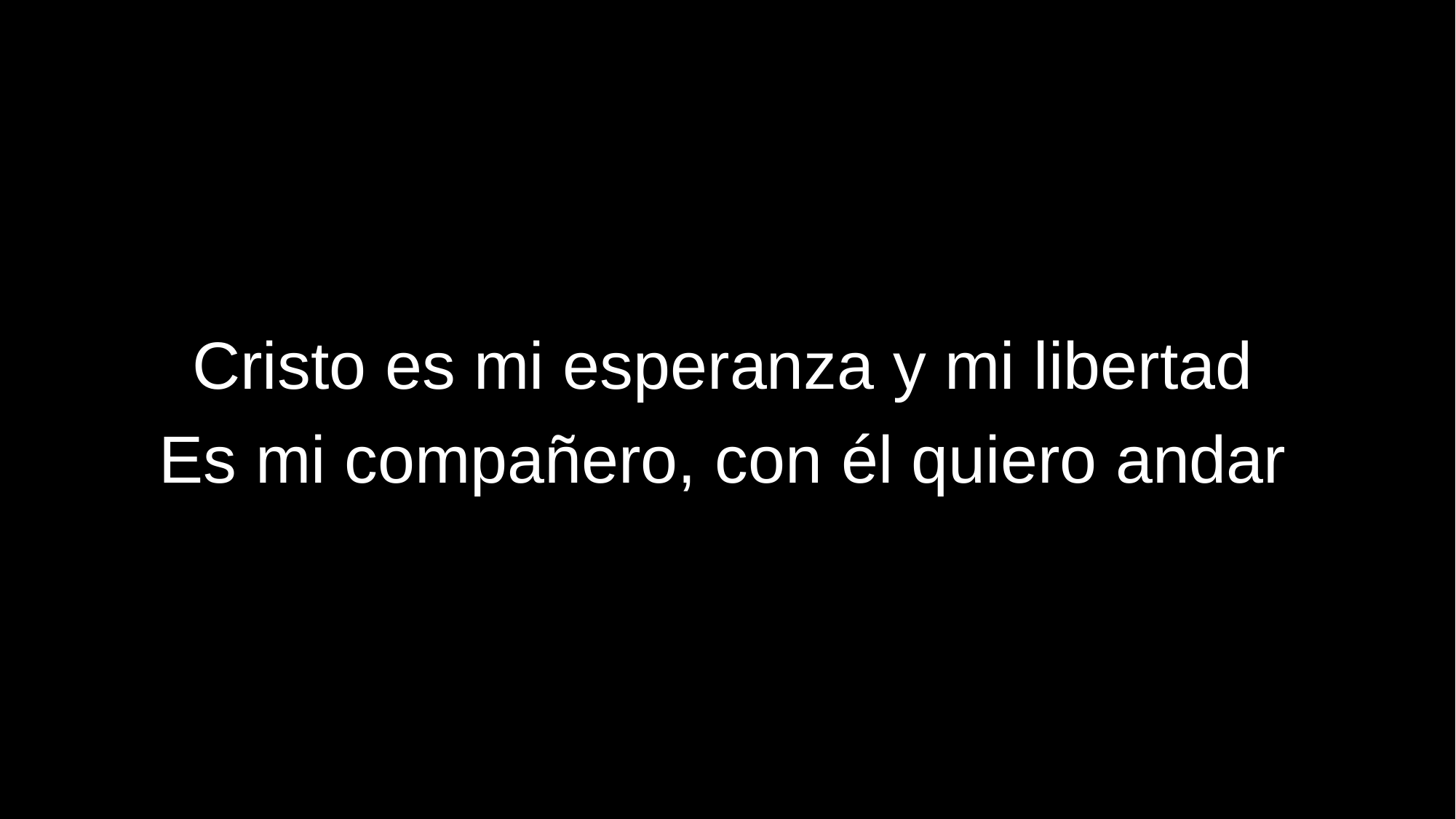

Cristo es mi esperanza y mi libertad
Es mi compañero, con él quiero andar